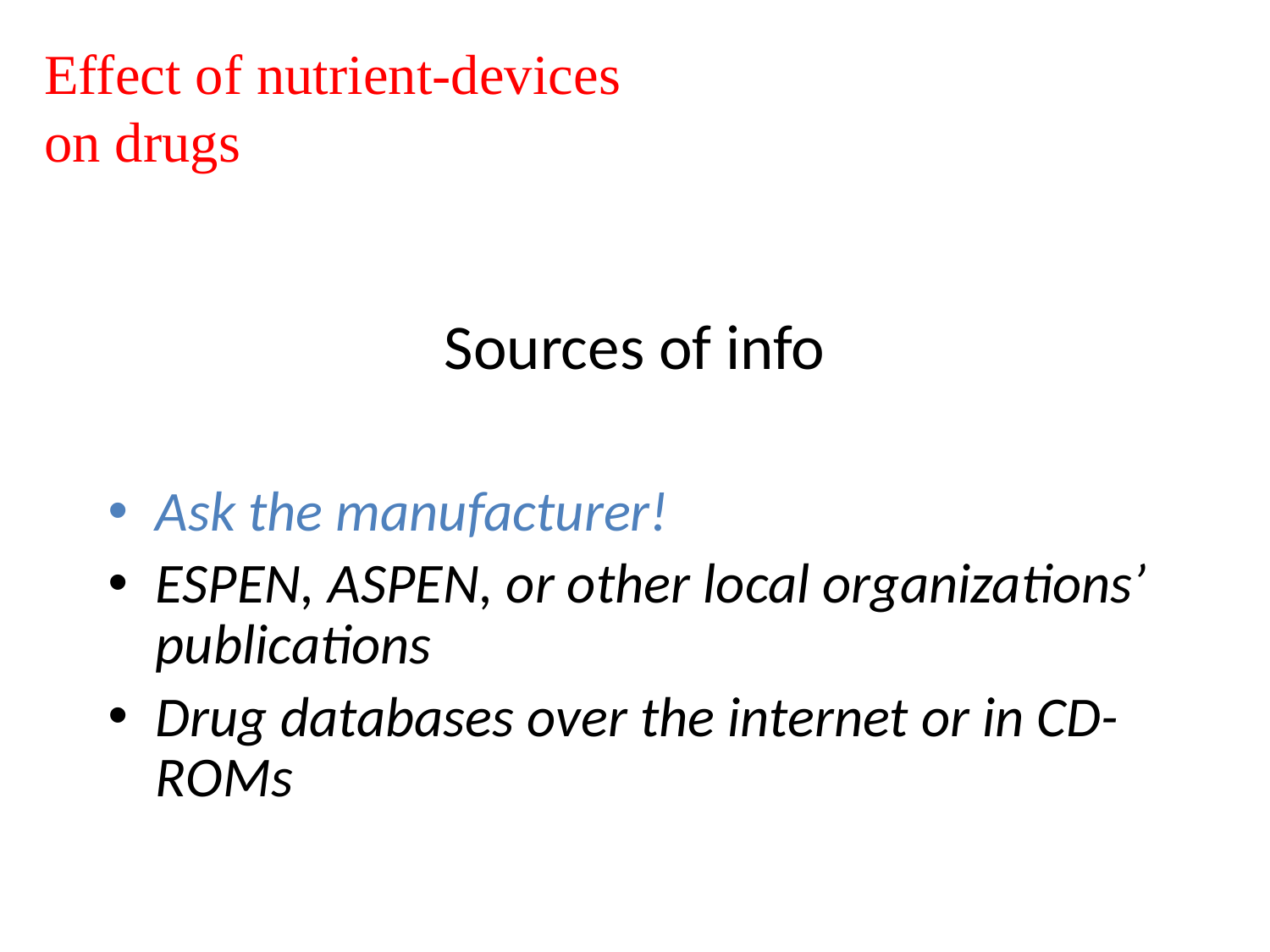

Effect of nutrient-devices on drugs
u
# Sources of info
Ask the manufacturer!
ESPEN, ASPEN, or other local organizations’ publications
Drug databases over the internet or in CD-ROMs